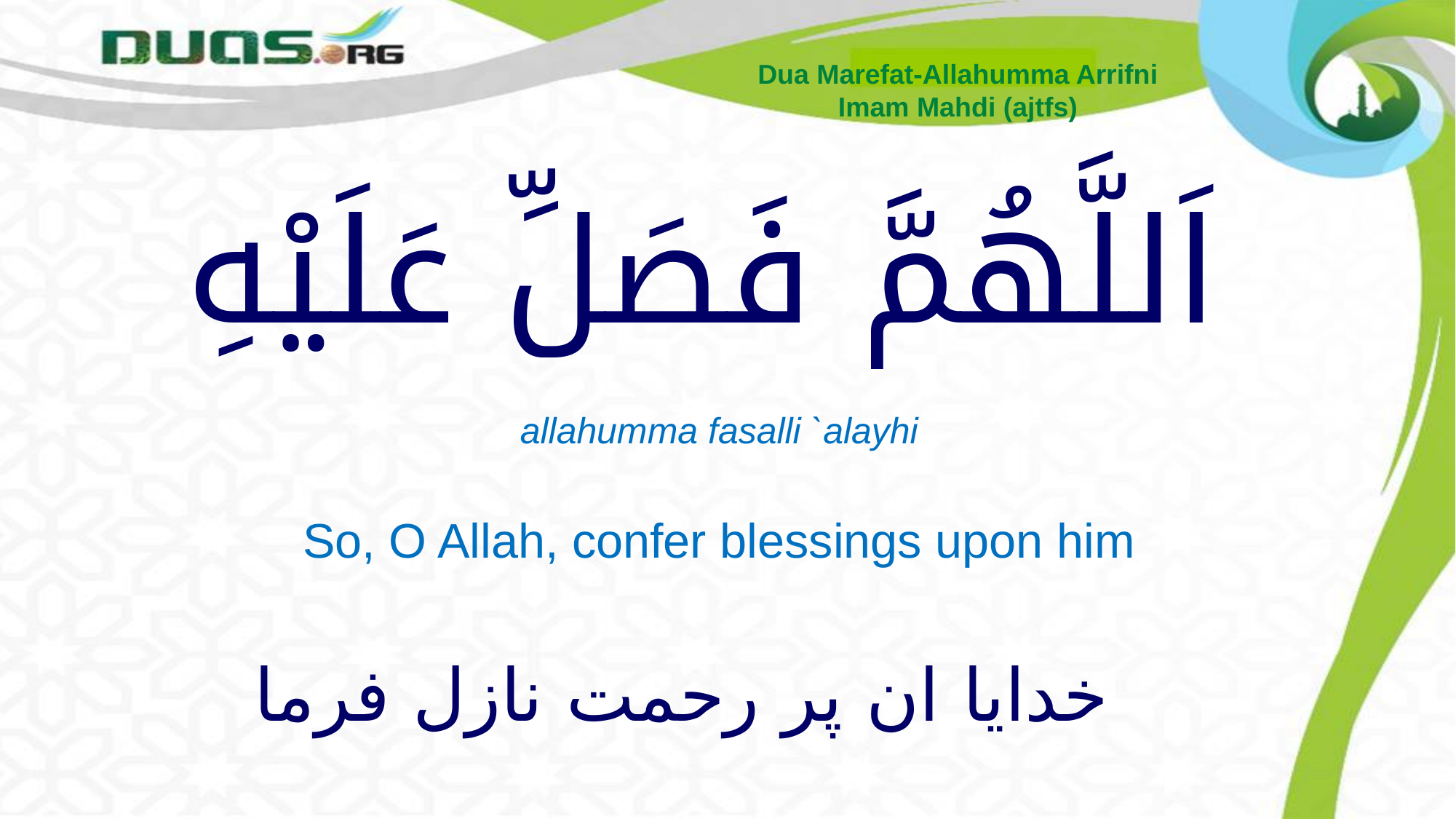

Dua Marefat-Allahumma Arrifni
Imam Mahdi (ajtfs)
# اَللَّهُمَّ فَصَلِّ عَلَيْهِ

allahumma fasalli `alayhi

So, O Allah, confer blessings upon him

خدایا ان پر رحمت نازل فرما